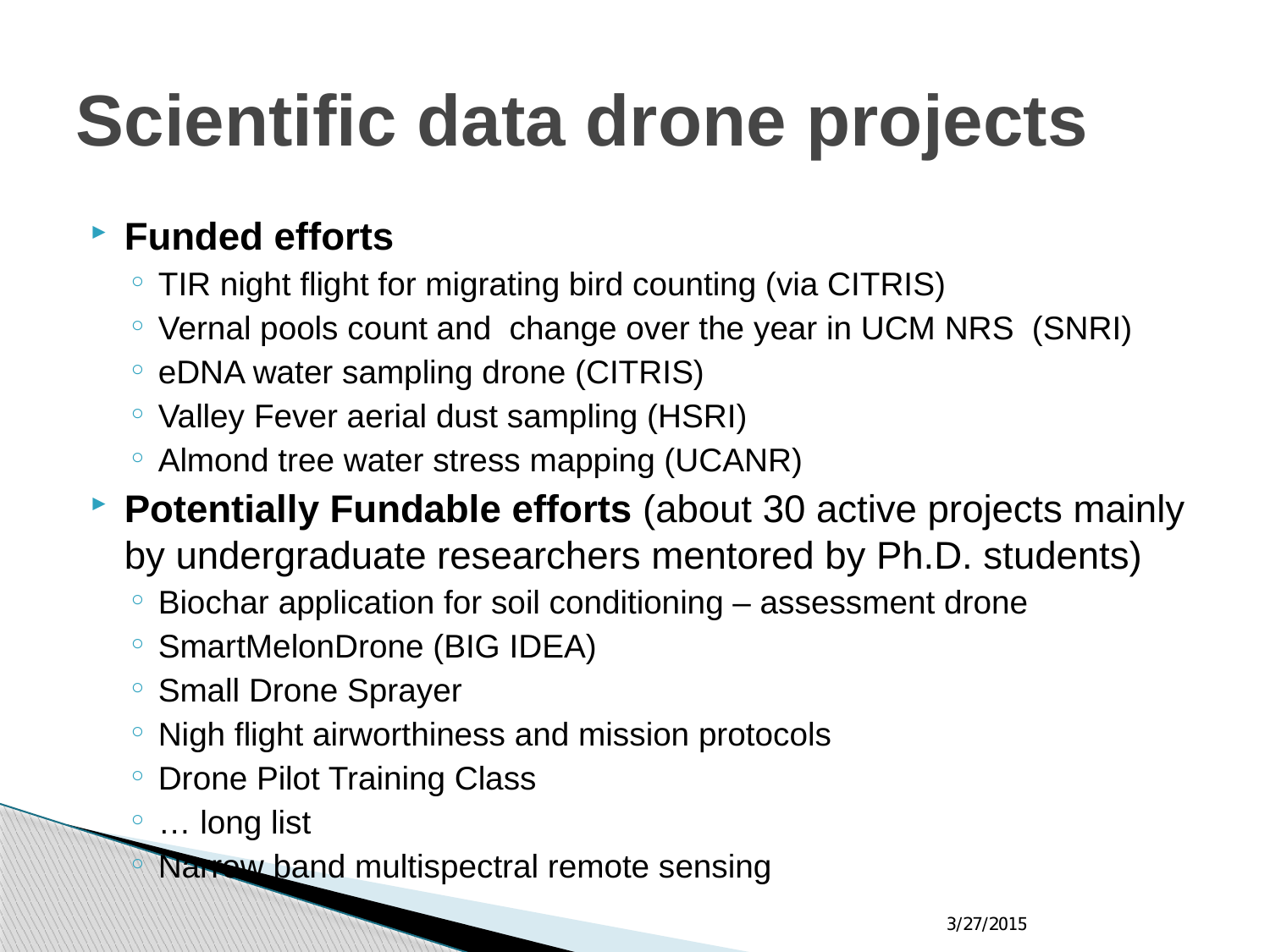

# Scientific data drone projects
Funded efforts
TIR night flight for migrating bird counting (via CITRIS)
Vernal pools count and  change over the year in UCM NRS  (SNRI)
eDNA water sampling drone (CITRIS)
Valley Fever aerial dust sampling (HSRI)
Almond tree water stress mapping (UCANR)
Potentially Fundable efforts (about 30 active projects mainly by undergraduate researchers mentored by Ph.D. students)
Biochar application for soil conditioning – assessment drone
SmartMelonDrone (BIG IDEA)
Small Drone Sprayer
Nigh flight airworthiness and mission protocols
Drone Pilot Training Class
… long list
Narrow band multispectral remote sensing
3/27/2015